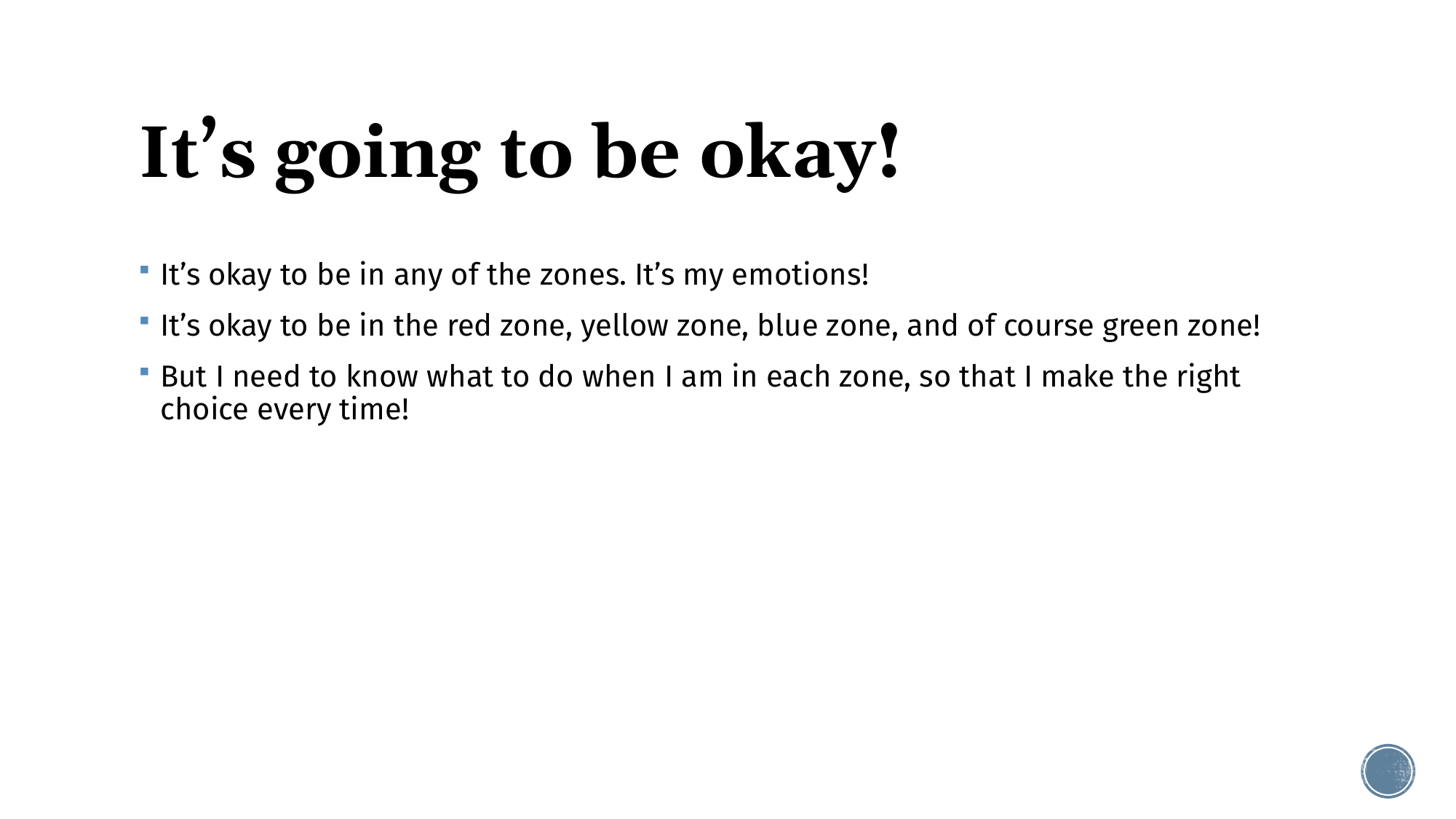

# It’s going to be okay!
It’s okay to be in any of the zones. It’s my emotions!
It’s okay to be in the red zone, yellow zone, blue zone, and of course green zone!
But I need to know what to do when I am in each zone, so that I make the right choice every time!